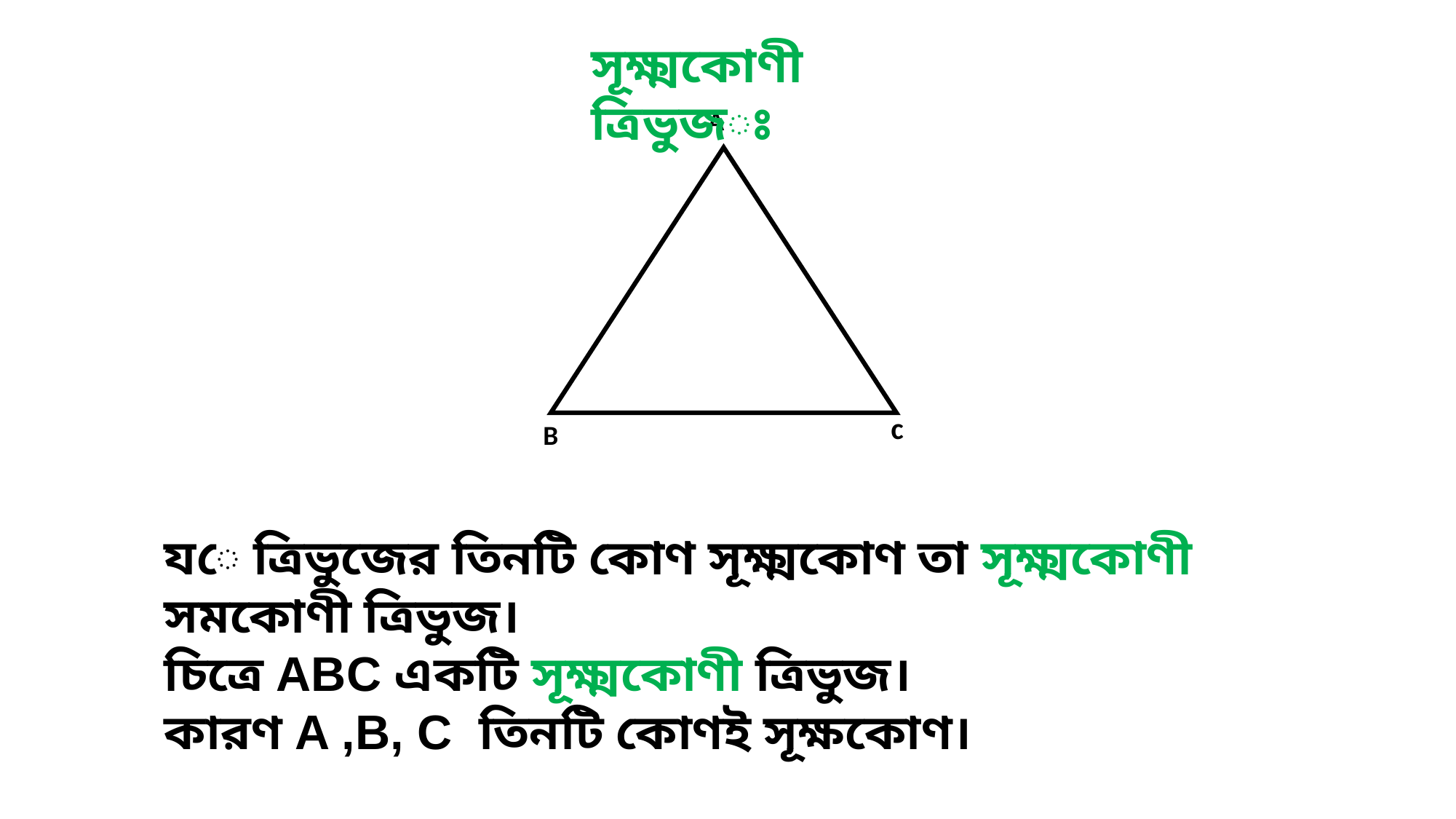

সূক্ষ্মকোণী ত্রিভুজঃ
A

c
B
যে ত্রিভুজের তিনটি কোণ সূক্ষ্মকোণ তা সূক্ষ্মকোণী সমকোণী ত্রিভুজ।
চিত্রে ABC একটি সূক্ষ্মকোণী ত্রিভুজ।
কারণ A ,B,‌ C  তিনটি কোণই সূক্ষকোণ।